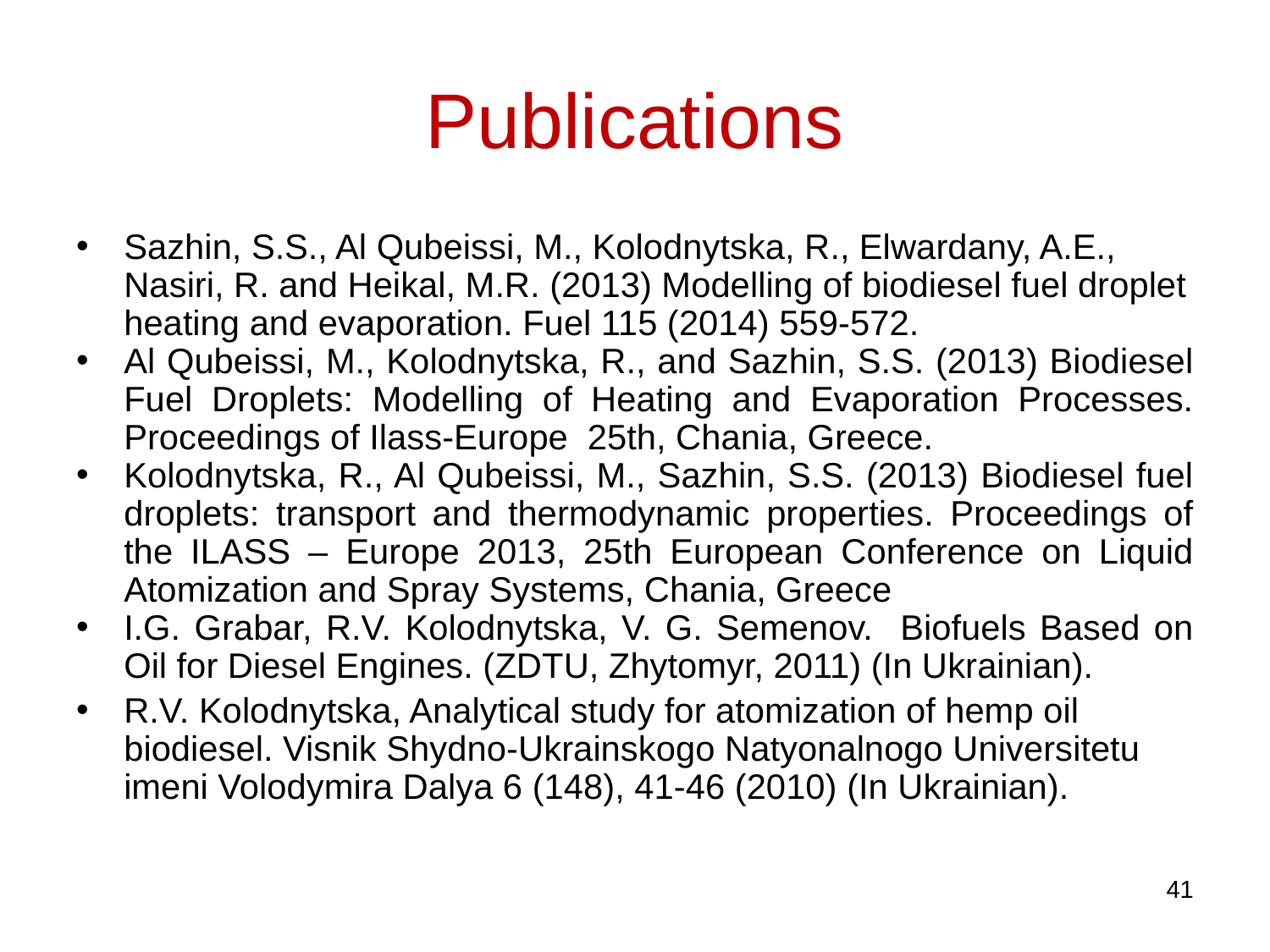

# Publications
Sazhin, S.S., Al Qubeissi, M., Kolodnytska, R., Elwardany, A.E., Nasiri, R. and Heikal, M.R. (2013) Modelling of biodiesel fuel droplet heating and evaporation. Fuel 115 (2014) 559-572.
Al Qubeissi, M., Kolodnytska, R., and Sazhin, S.S. (2013) Biodiesel Fuel Droplets: Modelling of Heating and Evaporation Processes. Proceedings of Ilass-Europe  25th, Chania, Greece.
Kolodnytska, R., Al Qubeissi, M., Sazhin, S.S. (2013) Biodiesel fuel droplets: transport and thermodynamic properties. Proceedings of the ILASS – Europe 2013, 25th European Conference on Liquid Atomization and Spray Systems, Chania, Greece
I.G. Grabar, R.V. Kolodnytska, V. G. Semenov.  Biofuels Based on Oil for Diesel Engines. (ZDTU, Zhytomyr, 2011) (In Ukrainian).
R.V. Kolodnytska, Analytical study for atomization of hemp oil biodiesel. Visnik Shydno-Ukrainskogo Natyonalnogo Universitetu imeni Volodymira Dalya 6 (148), 41-46 (2010) (In Ukrainian).

41